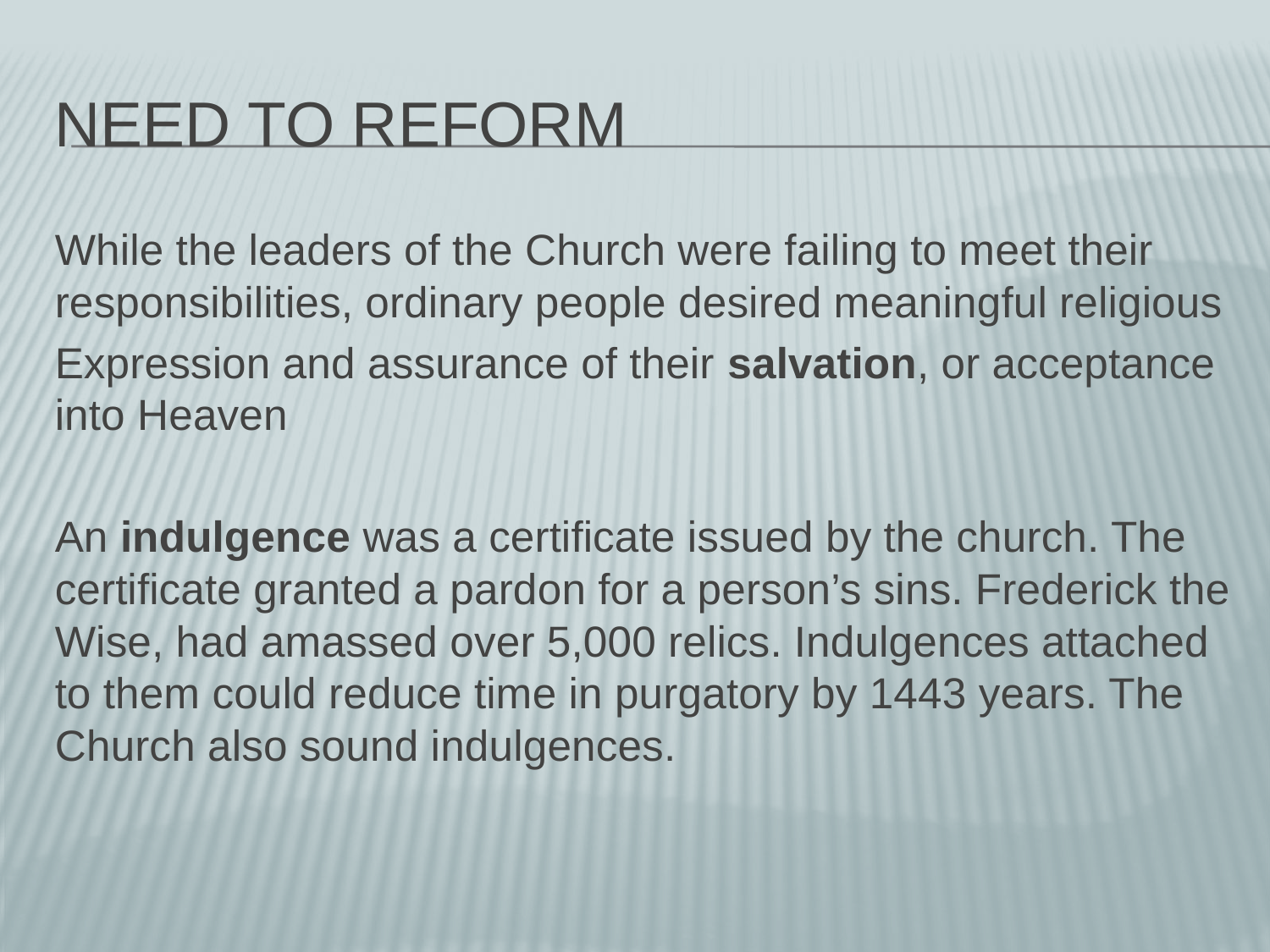

# Need to Reform
While the leaders of the Church were failing to meet their responsibilities, ordinary people desired meaningful religious
Expression and assurance of their salvation, or acceptance into Heaven

An indulgence was a certificate issued by the church. The certificate granted a pardon for a person’s sins. Frederick the Wise, had amassed over 5,000 relics. Indulgences attached to them could reduce time in purgatory by 1443 years. The Church also sound indulgences.